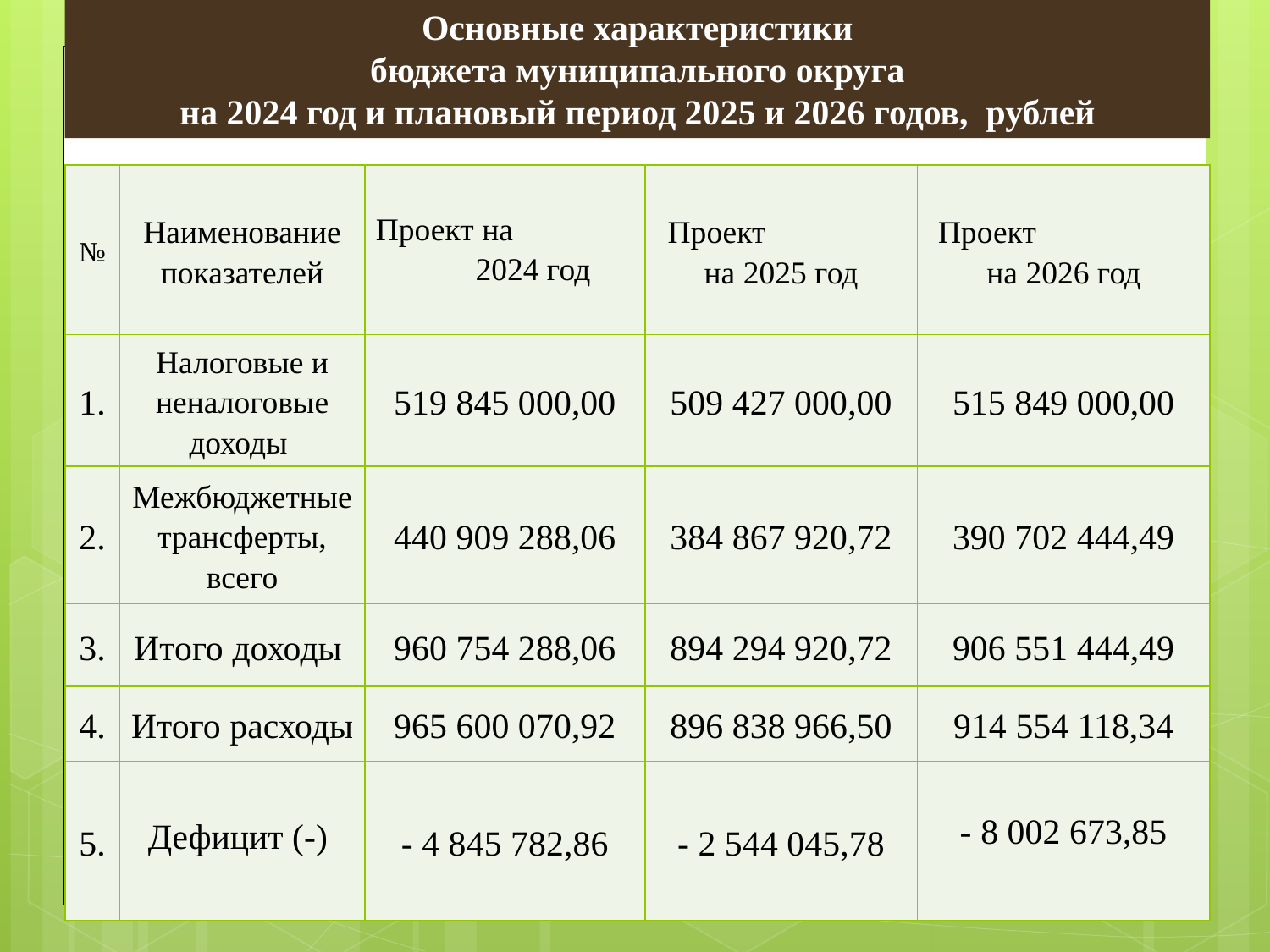

Основные характеристики
 бюджета муниципального округа
на 2024 год и плановый период 2025 и 2026 годов,  рублей
| № | Наименование показателей | Проект на 2024 год | Проект на 2025 год | Проект на 2026 год |
| --- | --- | --- | --- | --- |
| 1. | Налоговые и неналоговые доходы | 519 845 000,00 | 509 427 000,00 | 515 849 000,00 |
| 2. | Межбюджетные трансферты, всего | 440 909 288,06 | 384 867 920,72 | 390 702 444,49 |
| 3. | Итого доходы | 960 754 288,06 | 894 294 920,72 | 906 551 444,49 |
| 4. | Итого расходы | 965 600 070,92 | 896 838 966,50 | 914 554 118,34 |
| 5. | Дефицит (-) | - 4 845 782,86 | - 2 544 045,78 | - 8 002 673,85 |